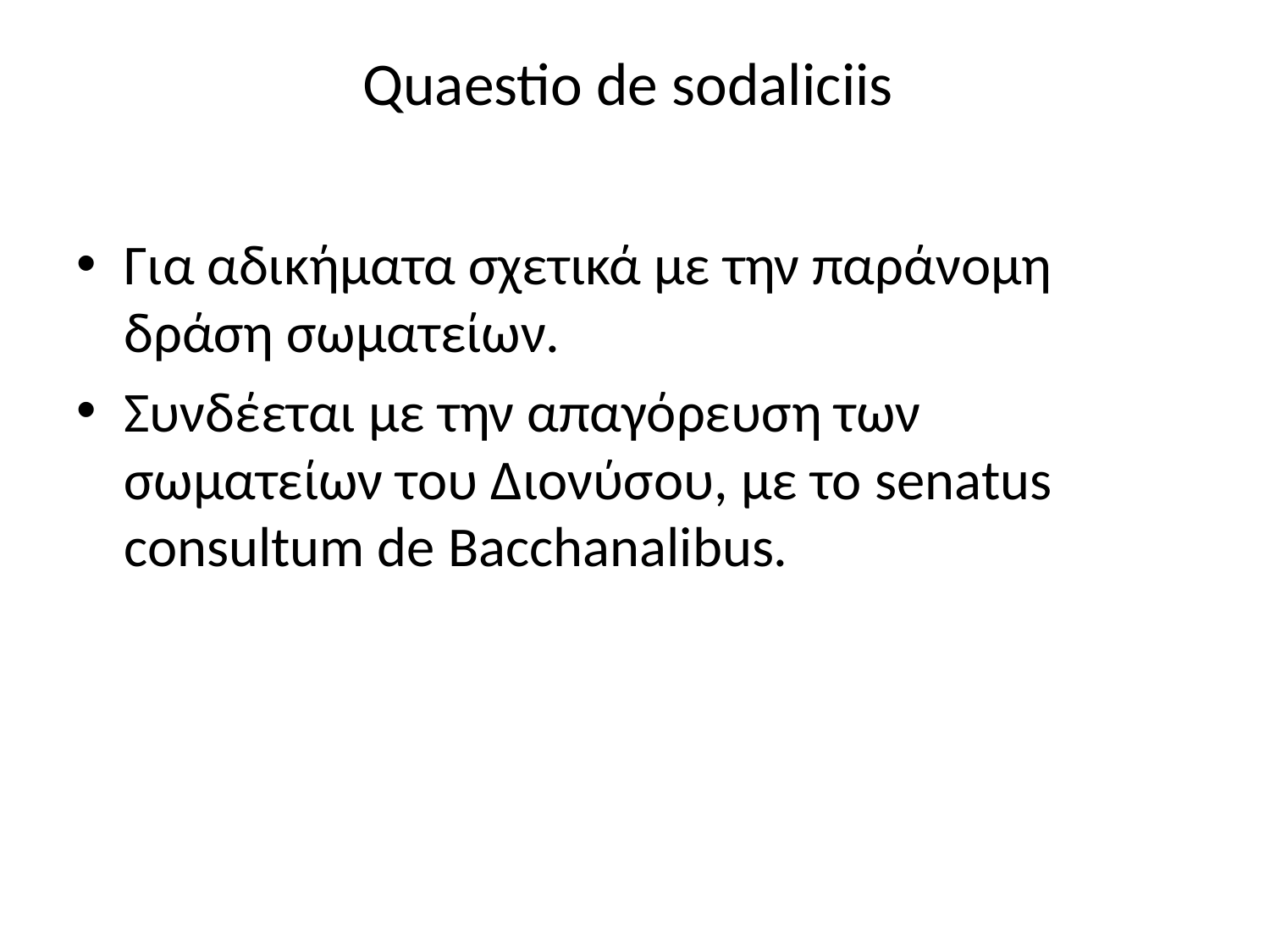

# Quaestio de sodaliciis
Για αδικήματα σχετικά με την παράνομη δράση σωματείων.
Συνδέεται με την απαγόρευση των σωματείων του Διονύσου, με το senatus consultum de Bacchanalibus.